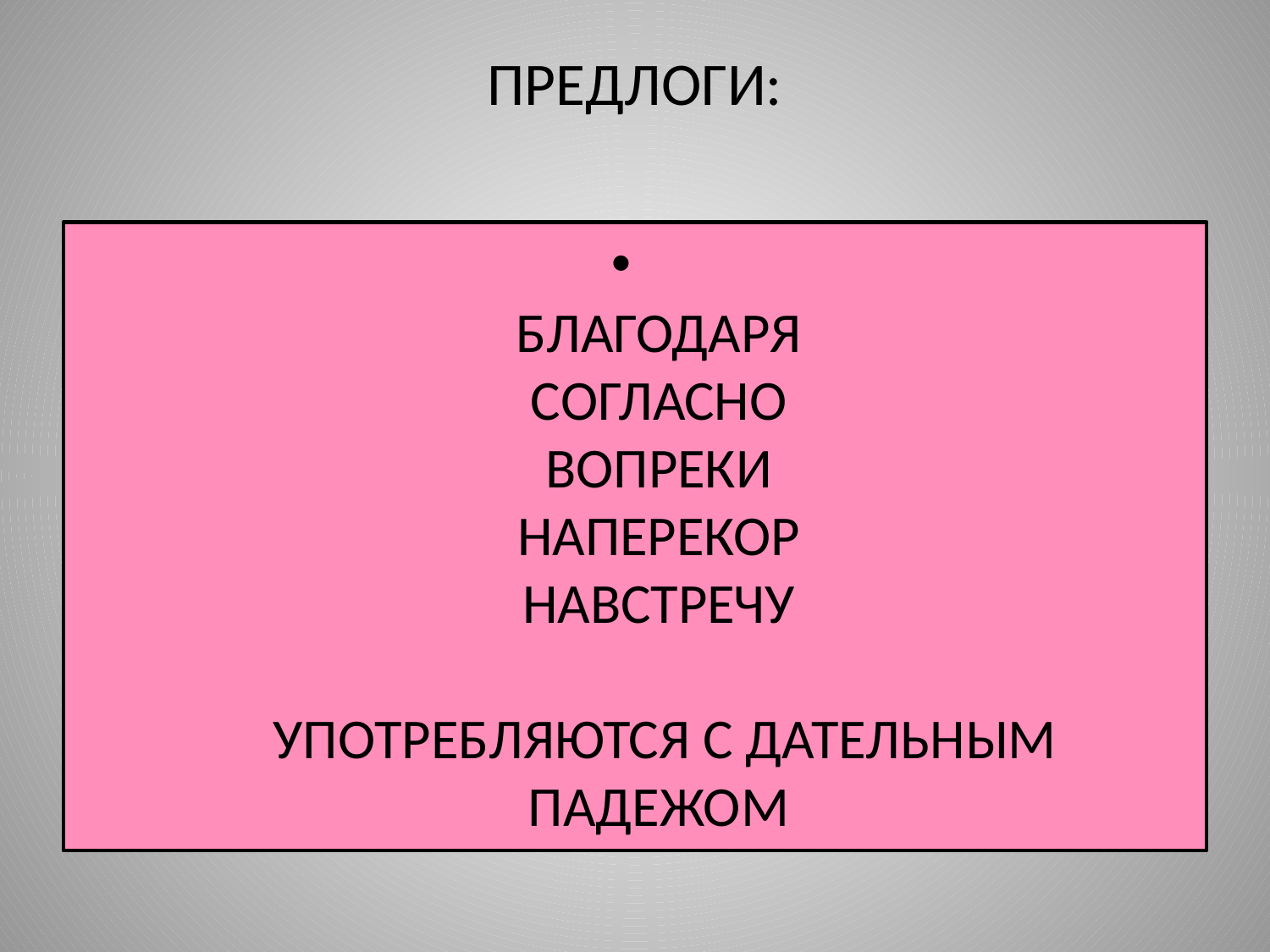

# ПРЕДЛОГИ:
БЛАГОДАРЯ
СОГЛАСНО
ВОПРЕКИ
НАПЕРЕКОР
НАВСТРЕЧУ
 УПОТРЕБЛЯЮТСЯ С ДАТЕЛЬНЫМ ПАДЕЖОМ